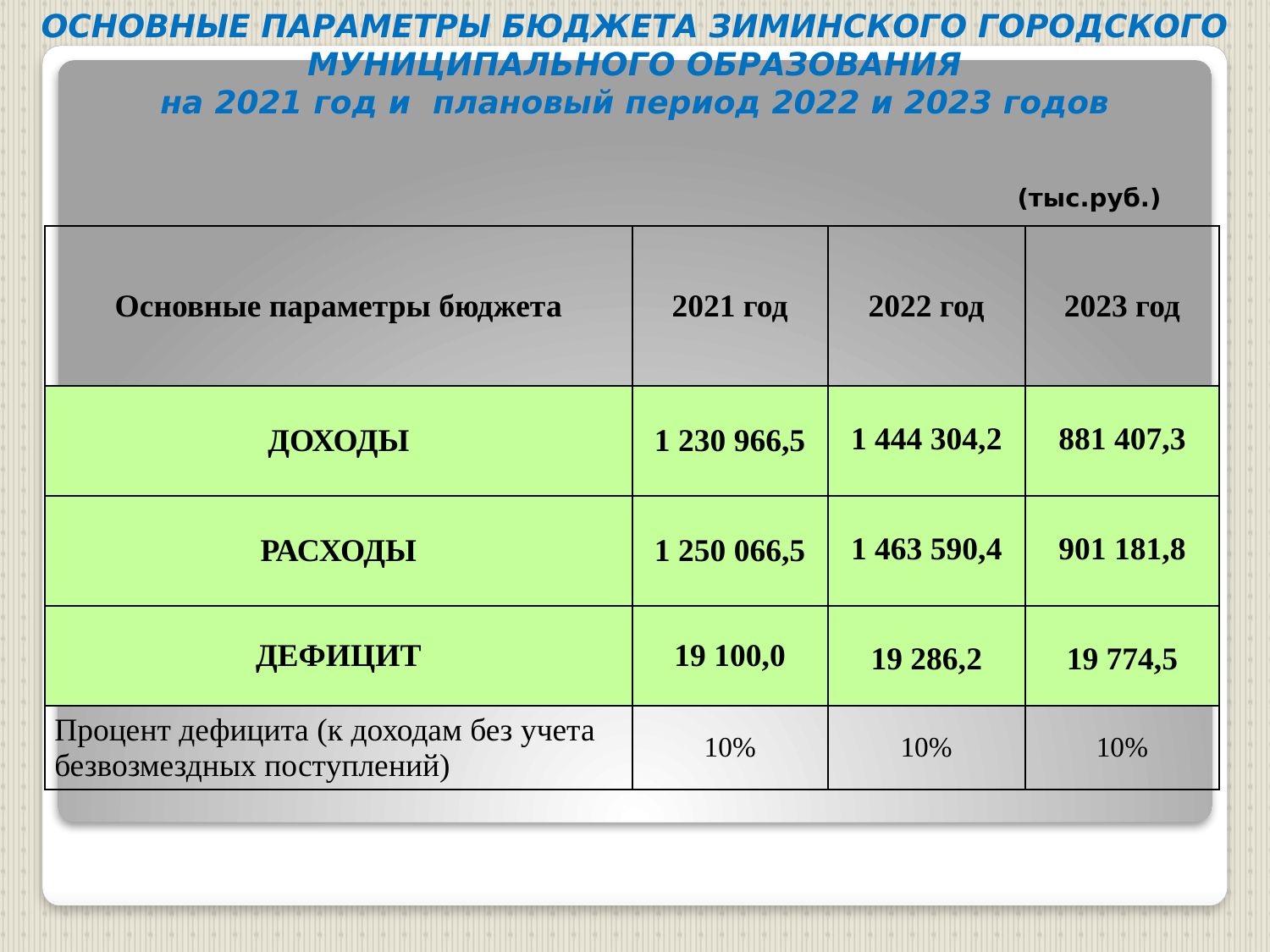

ОСНОВНЫЕ ПАРАМЕТРЫ БЮДЖЕТА ЗИМИНСКОГО ГОРОДСКОГО МУНИЦИПАЛЬНОГО ОБРАЗОВАНИЯ
на 2021 год и  плановый период 2022 и 2023 годов
(тыс.руб.)
| Основные параметры бюджета | 2021 год | 2022 год | 2023 год |
| --- | --- | --- | --- |
| ДОХОДЫ | 1 230 966,5 | 1 444 304,2 | 881 407,3 |
| РАСХОДЫ | 1 250 066,5 | 1 463 590,4 | 901 181,8 |
| ДЕФИЦИТ | 19 100,0 | 19 286,2 | 19 774,5 |
| Процент дефицита (к доходам без учета безвозмездных поступлений) | 10% | 10% | 10% |